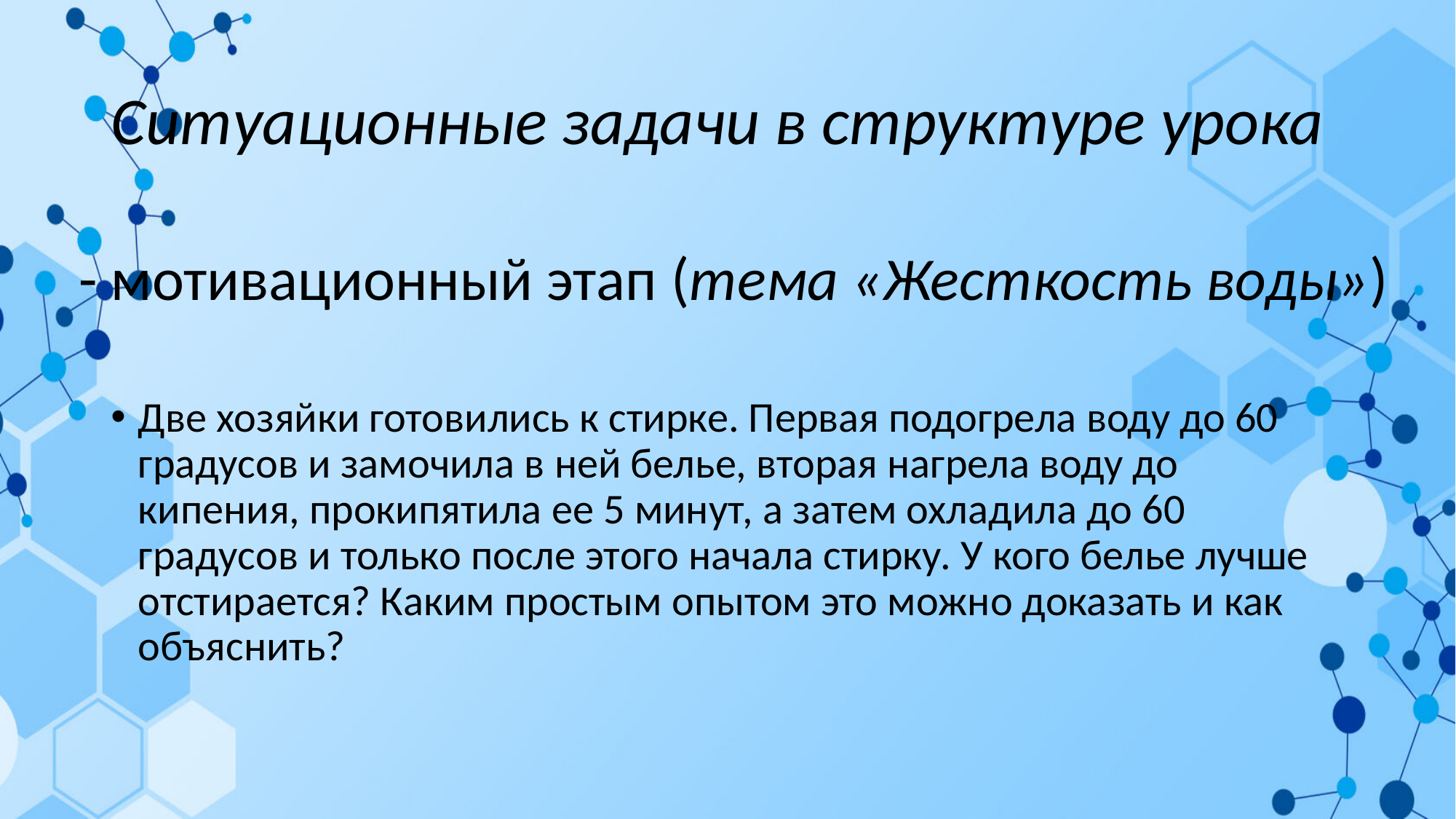

# Ситуационные задачи в структуре урока
- мотивационный этап (тема «Жесткость воды»)
Две хозяйки готовились к стирке. Первая подогрела воду до 60 градусов и замочила в ней белье, вторая нагрела воду до кипения, прокипятила ее 5 минут, а затем охладила до 60 градусов и только после этого начала стирку. У кого белье лучше отстирается? Каким простым опытом это можно доказать и как объяснить?